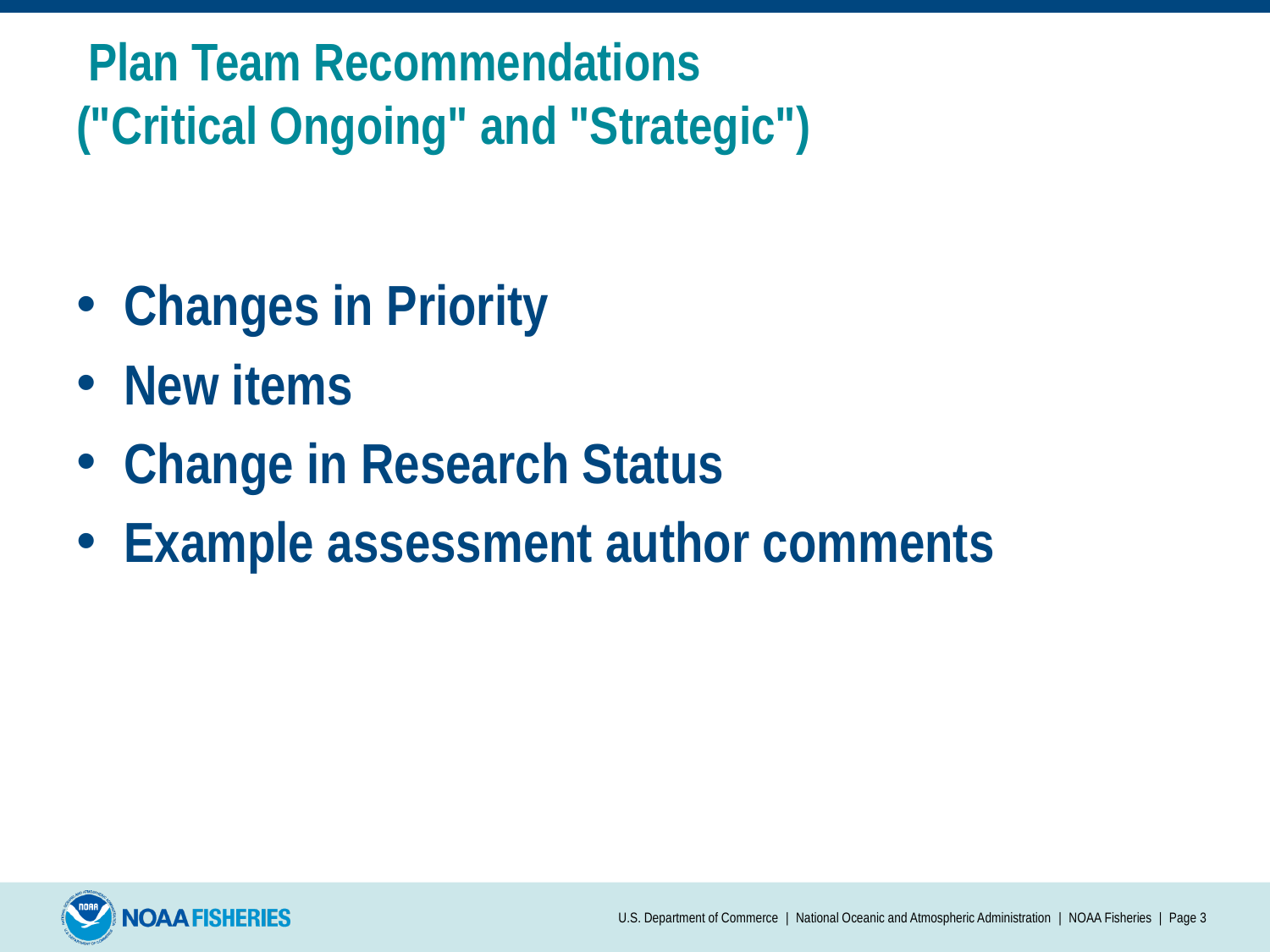

# Plan Team Recommendations ("Critical Ongoing" and "Strategic")

Changes in Priority
New items
Change in Research Status
Example assessment author comments
U.S. Department of Commerce | National Oceanic and Atmospheric Administration | NOAA Fisheries | Page 3